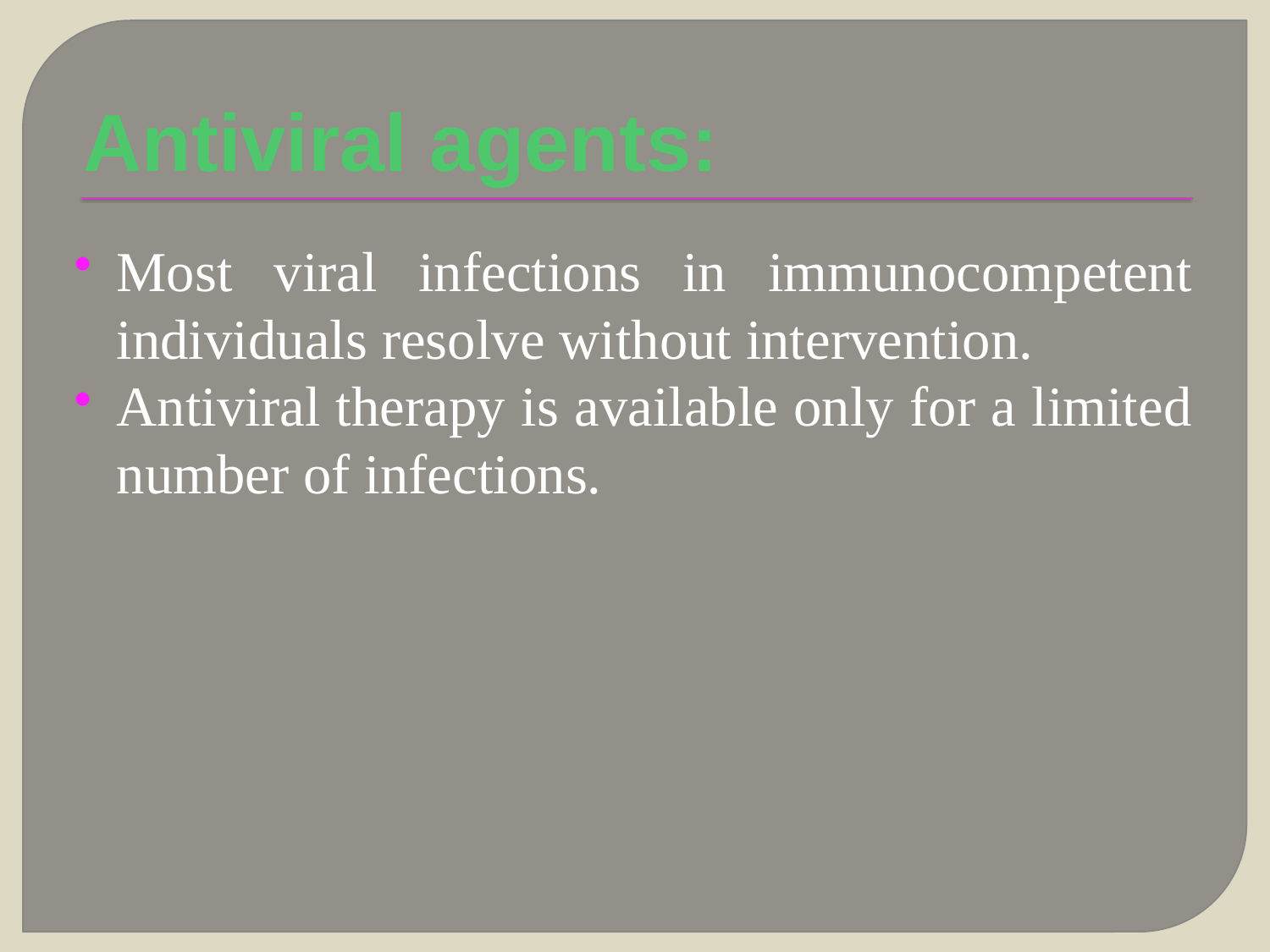

# Antiviral agents:
Most viral infections in immunocompetent individuals resolve without intervention.
Antiviral therapy is available only for a limited number of infections.